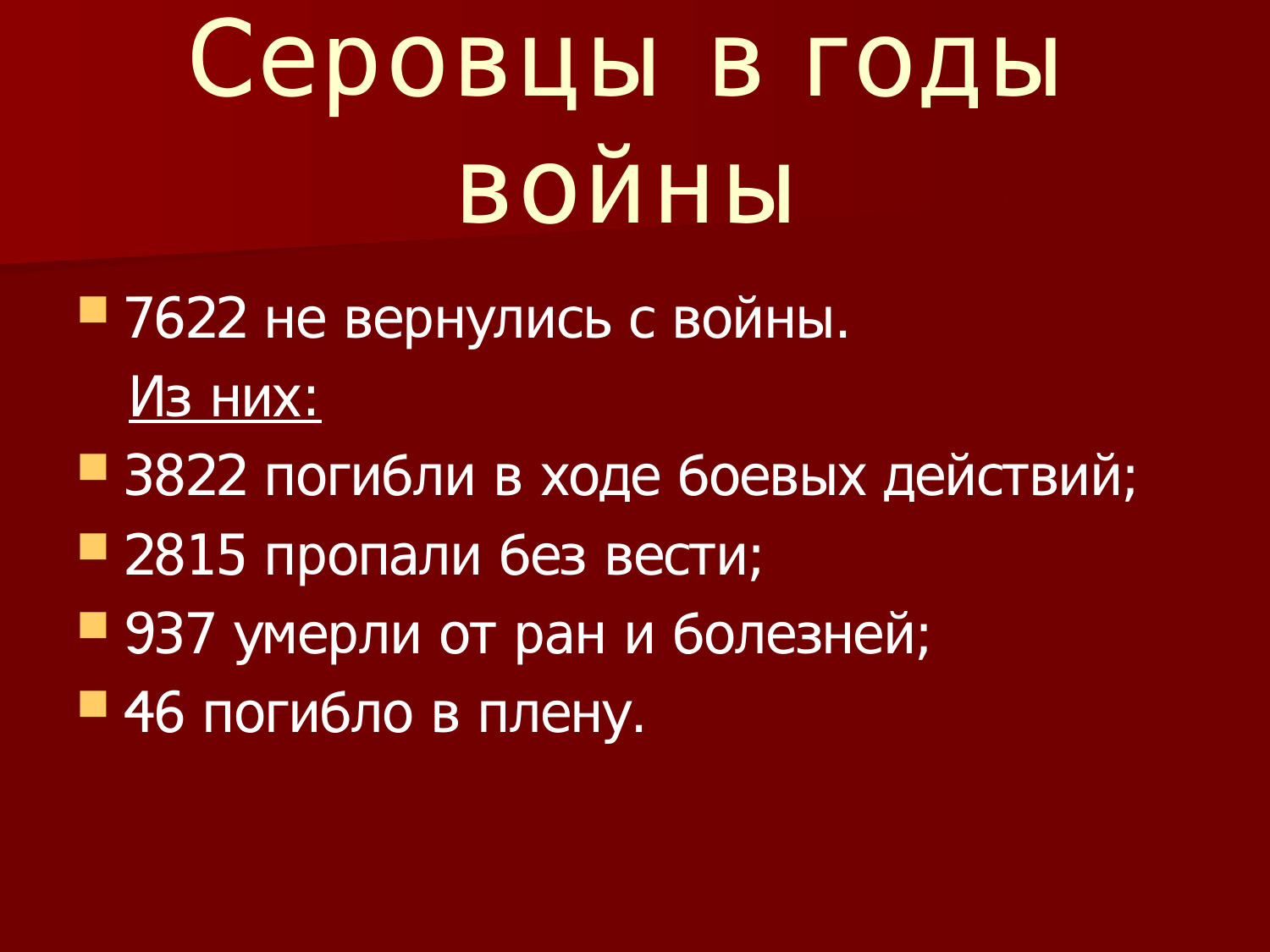

# Серовцы в годы войны
7622 не вернулись с войны.
   Из них:
3822 погибли в ходе боевых действий;
2815 пропали без вести;
937 умерли от ран и болезней;
46 погибло в плену.